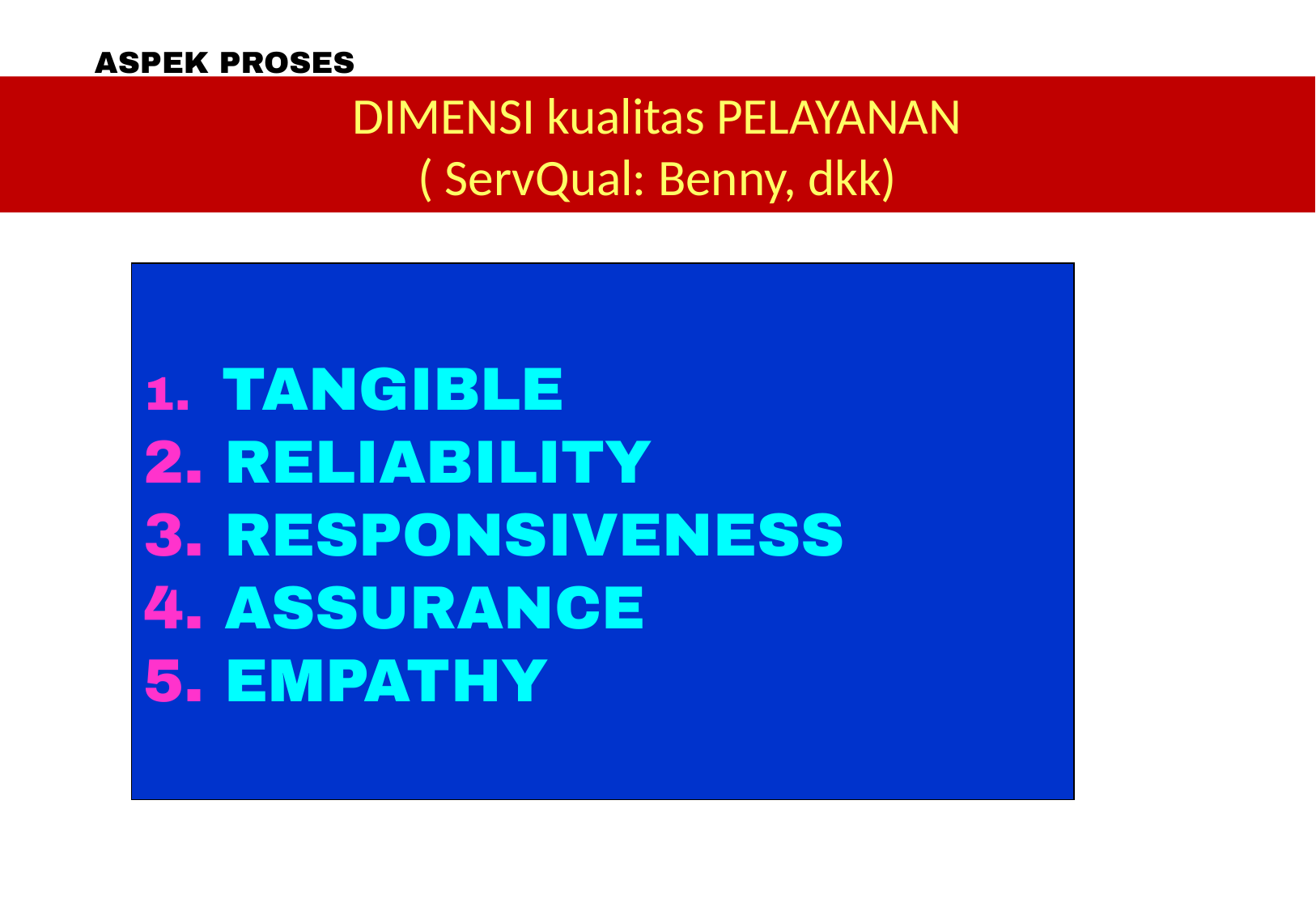

ASPEK PROSES
# DIMENSI kualitas PELAYANAN ( ServQual: Benny, dkk)
  TANGIBLE
 RELIABILITY
 RESPONSIVENESS
 ASSURANCE
 EMPATHY